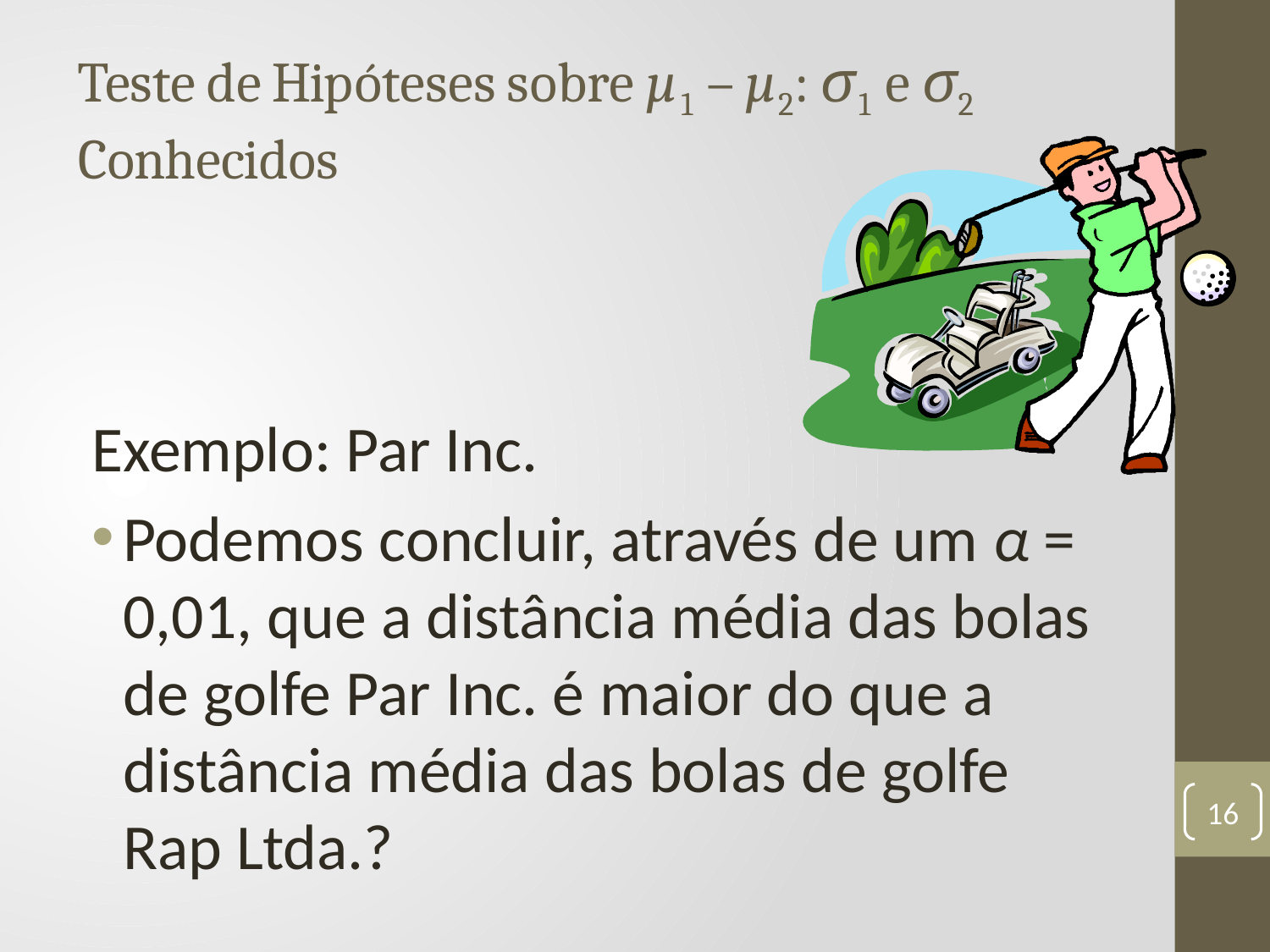

# Teste de Hipóteses sobre µ1 – µ2: σ1 e σ2 Conhecidos

Exemplo: Par Inc.
Podemos concluir, através de um α = 0,01, que a distância média das bolas de golfe Par Inc. é maior do que a distância média das bolas de golfe Rap Ltda.?

16